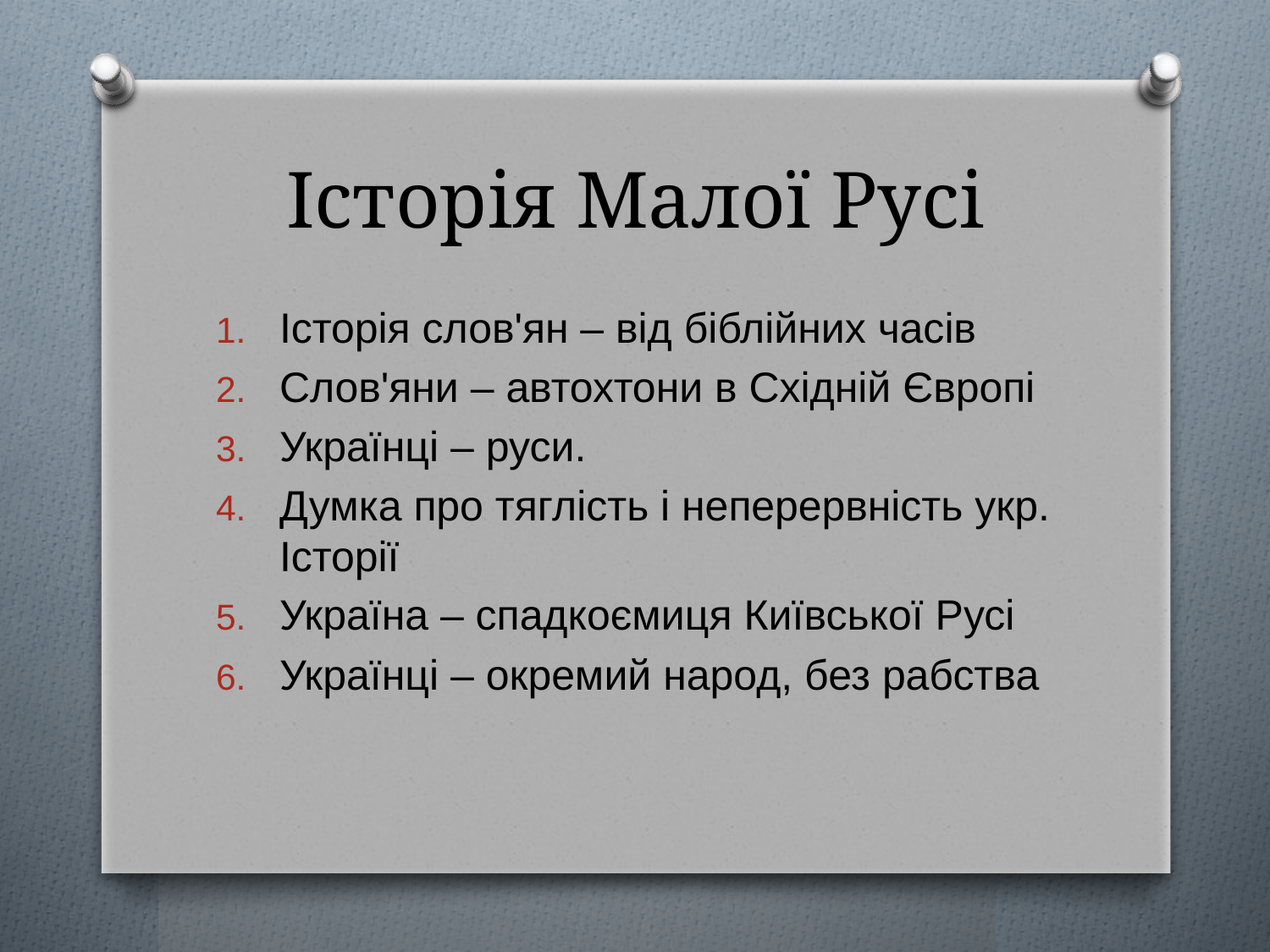

# Історія Малої Русі
Історія слов'ян – від біблійних часів
Слов'яни – автохтони в Східній Європі
Українці – руси.
Думка про тяглість і неперервність укр. Історії
Україна – спадкоємиця Київської Русі
Українці – окремий народ, без рабства